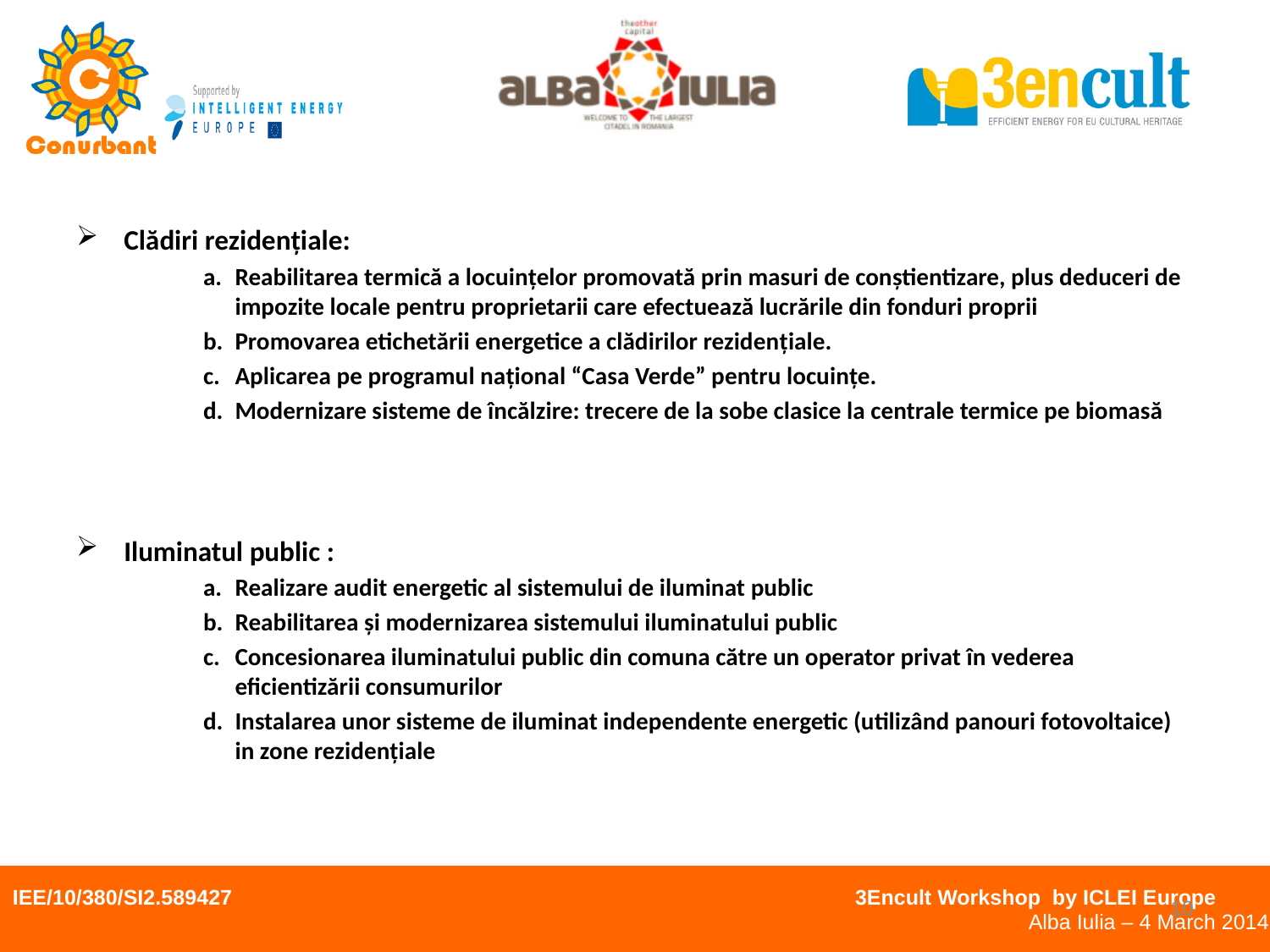

Clădiri rezidențiale:
Reabilitarea termică a locuințelor promovată prin masuri de conștientizare, plus deduceri de impozite locale pentru proprietarii care efectuează lucrările din fonduri proprii
Promovarea etichetării energetice a clădirilor rezidențiale.
Aplicarea pe programul național “Casa Verde” pentru locuințe.
Modernizare sisteme de încălzire: trecere de la sobe clasice la centrale termice pe biomasă

Iluminatul public :
Realizare audit energetic al sistemului de iluminat public
Reabilitarea și modernizarea sistemului iluminatului public
Concesionarea iluminatului public din comuna către un operator privat în vederea eficientizării consumurilor
Instalarea unor sisteme de iluminat independente energetic (utilizând panouri fotovoltaice) in zone rezidențiale
10